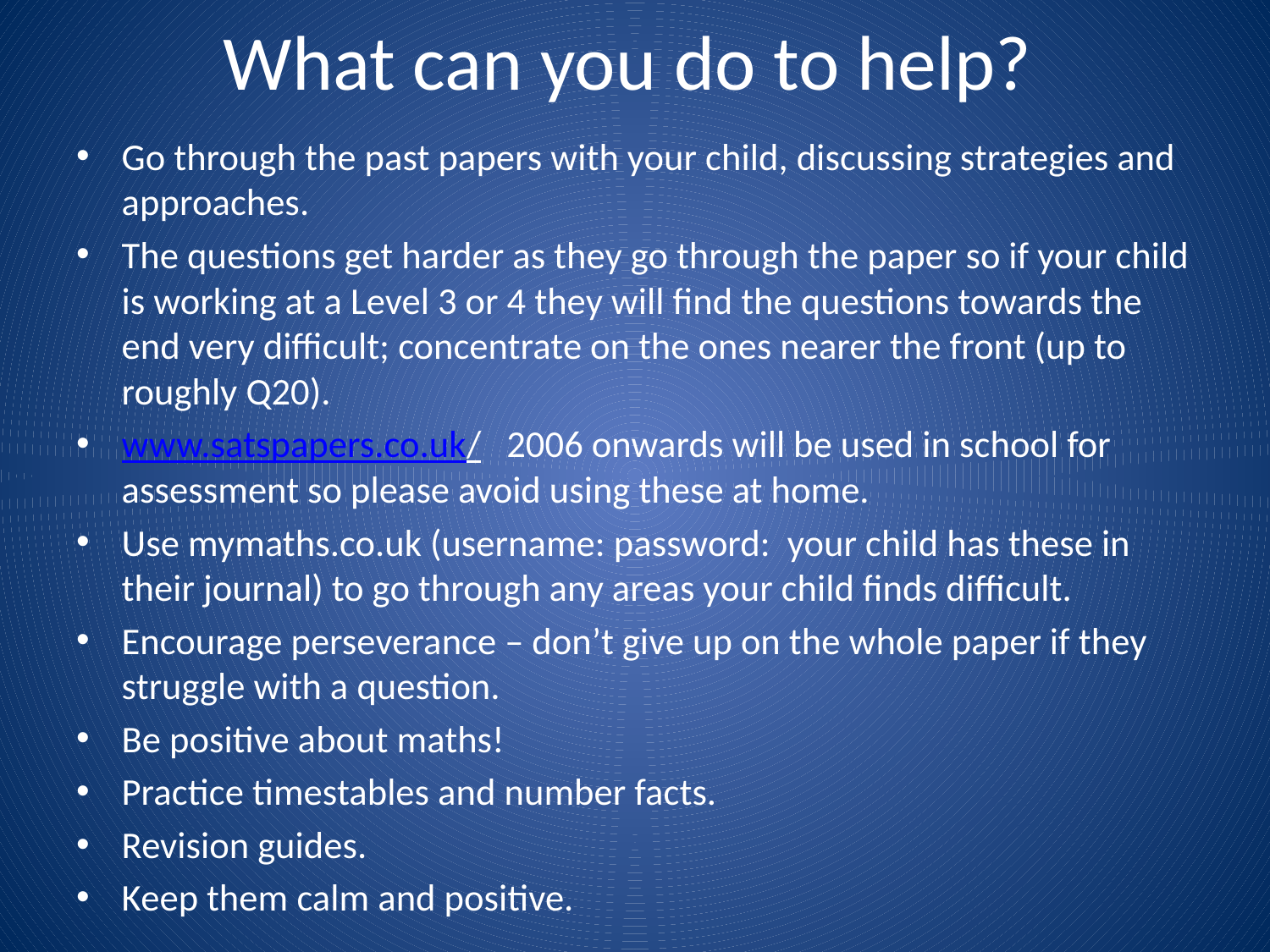

# What can you do to help?
Go through the past papers with your child, discussing strategies and approaches.
The questions get harder as they go through the paper so if your child is working at a Level 3 or 4 they will find the questions towards the end very difficult; concentrate on the ones nearer the front (up to roughly Q20).
www.satspapers.co.uk/   2006 onwards will be used in school for assessment so please avoid using these at home.
Use mymaths.co.uk (username: password:  your child has these in their journal) to go through any areas your child finds difficult.
Encourage perseverance – don’t give up on the whole paper if they struggle with a question.
Be positive about maths!
Practice timestables and number facts.
Revision guides.
Keep them calm and positive.